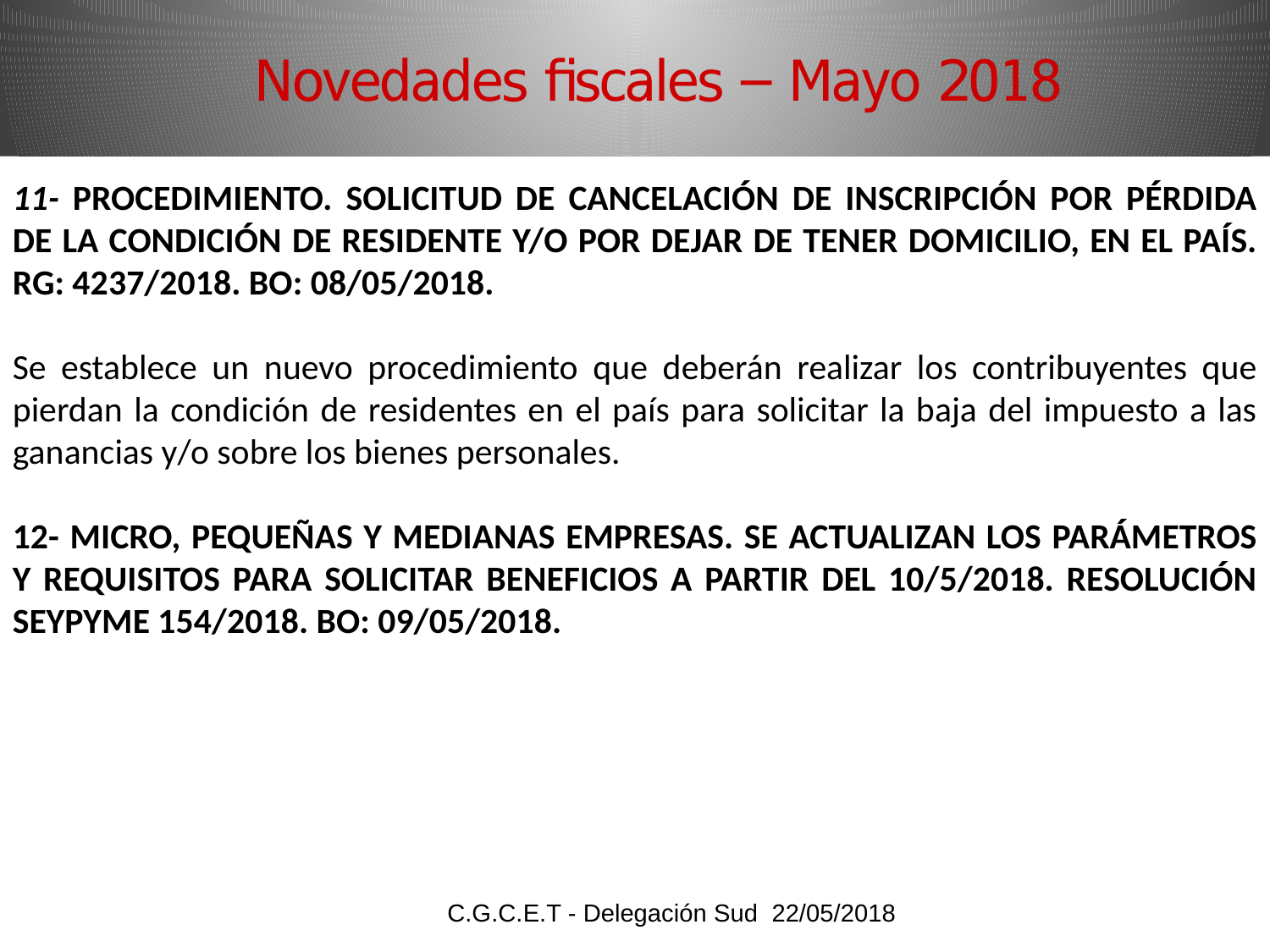

Novedades fiscales – Mayo 2018
11- Procedimiento. Solicitud de cancelación de inscripción por pérdida de la condición de residente y/o por dejar de tener domicilio, en el país. rg: 4237/2018. bo: 08/05/2018.

Se establece un nuevo procedimiento que deberán realizar los contribuyentes que pierdan la condición de residentes en el país para solicitar la baja del impuesto a las ganancias y/o sobre los bienes personales.

12- Micro, pequeñas y medianas empresas. Se actualizan los parámetros y requisitos para solicitar beneficios a partir del 10/5/2018. resolución seypyme 154/2018. bo: 09/05/2018.

C.G.C.E.T - Delegación Sud  22/05/2018